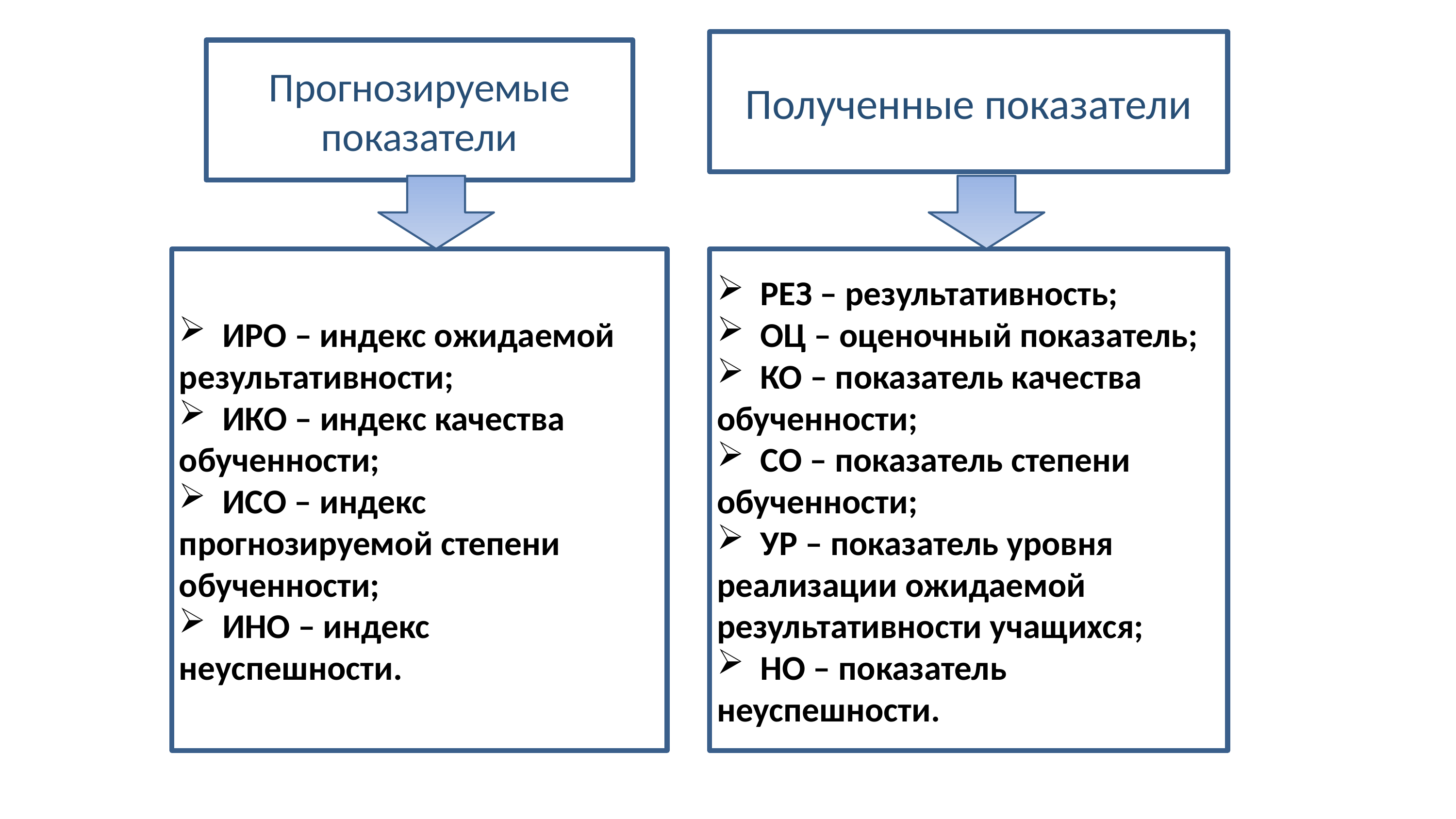

Полученные показатели
Прогнозируемые показатели

  ИРО – индекс ожидаемой результативности;
  ИКО – индекс качества обученности;
  ИСО – индекс прогнозируемой степени обученности;
  ИНО – индекс неуспешности.
  РЕЗ – результативность;
  ОЦ – оценочный показатель;
  КО – показатель качества обученности;
  СО – показатель степени обученности;
  УР – показатель уровня реализации ожидаемой результативности учащихся;
  НО – показатель неуспешности.